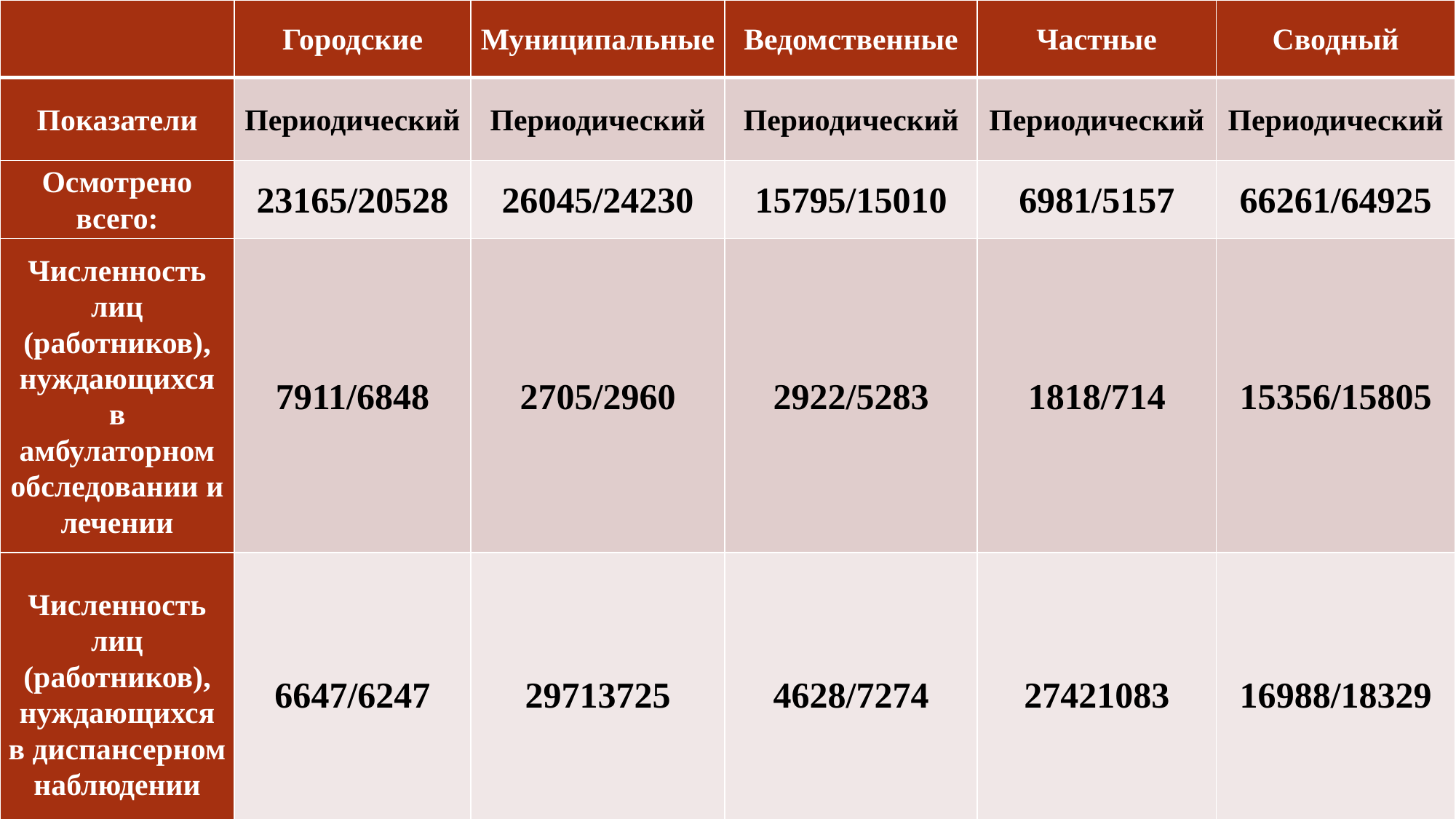

Приложение №2

|  | Городские | Муниципальные | Ведомственные | Частные | Сводный |
| --- | --- | --- | --- | --- | --- |
| Показатели | Периодический | Периодический | Периодический | Периодический | Периодический |
| Осмотрено всего: | 23165/20528 | 26045/24230 | 15795/15010 | 6981/5157 | 66261/64925 |
| Численность лиц (работников), нуждающихся в амбулаторном обследовании и лечении | 7911/6848 | 2705/2960 | 2922/5283 | 1818/714 | 15356/15805 |
| Численность лиц (работников), нуждающихся в диспансерном наблюдении | 6647/6247 | 29713725 | 4628/7274 | 27421083 | 16988/18329 |